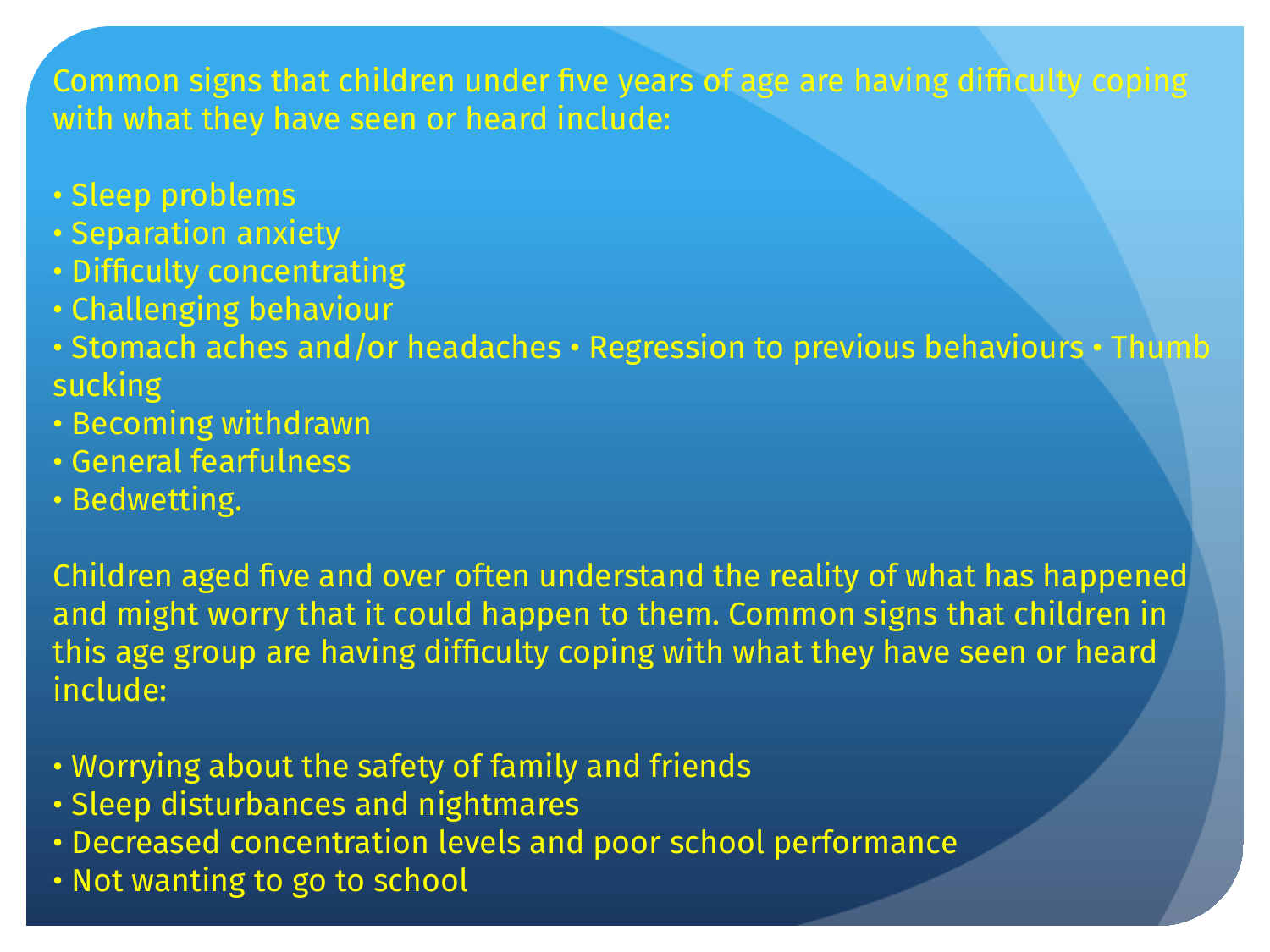

Common signs that children under five years of age are having difficulty coping with what they have seen or heard include:

• Sleep problems
• Separation anxiety
• Difficulty concentrating
• Challenging behaviour
• Stomach aches and/or headaches • Regression to previous behaviours • Thumb sucking
• Becoming withdrawn
• General fearfulness
• Bedwetting.

Children aged five and over often understand the reality of what has happened and might worry that it could happen to them. Common signs that children in this age group are having difficulty coping with what they have seen or heard include:

• Worrying about the safety of family and friends
• Sleep disturbances and nightmares
• Decreased concentration levels and poor school performance
• Not wanting to go to school